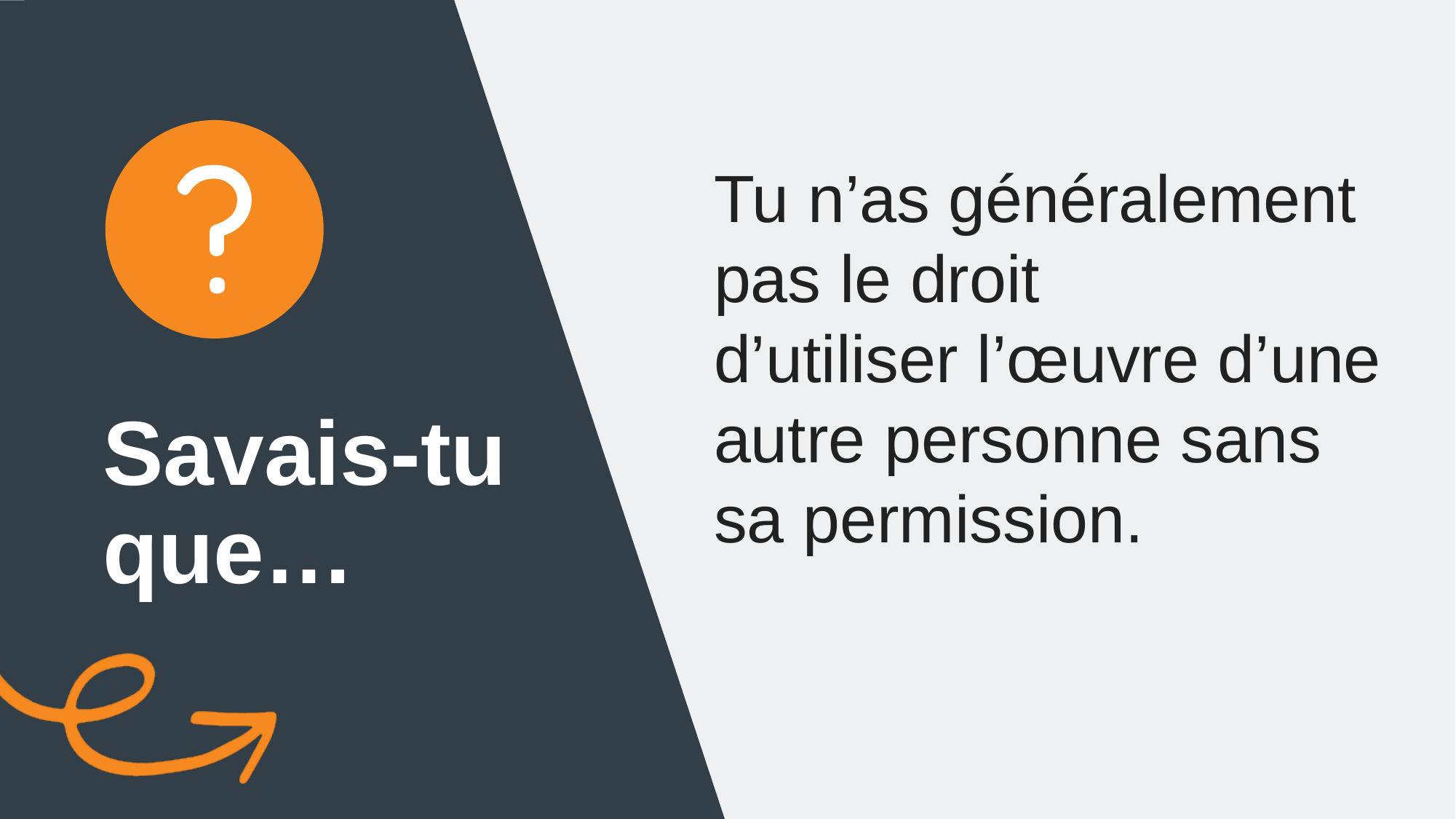

Tu n’as généralement pas le droit d’utiliser l’œuvre d’une autre personne sans sa permission.